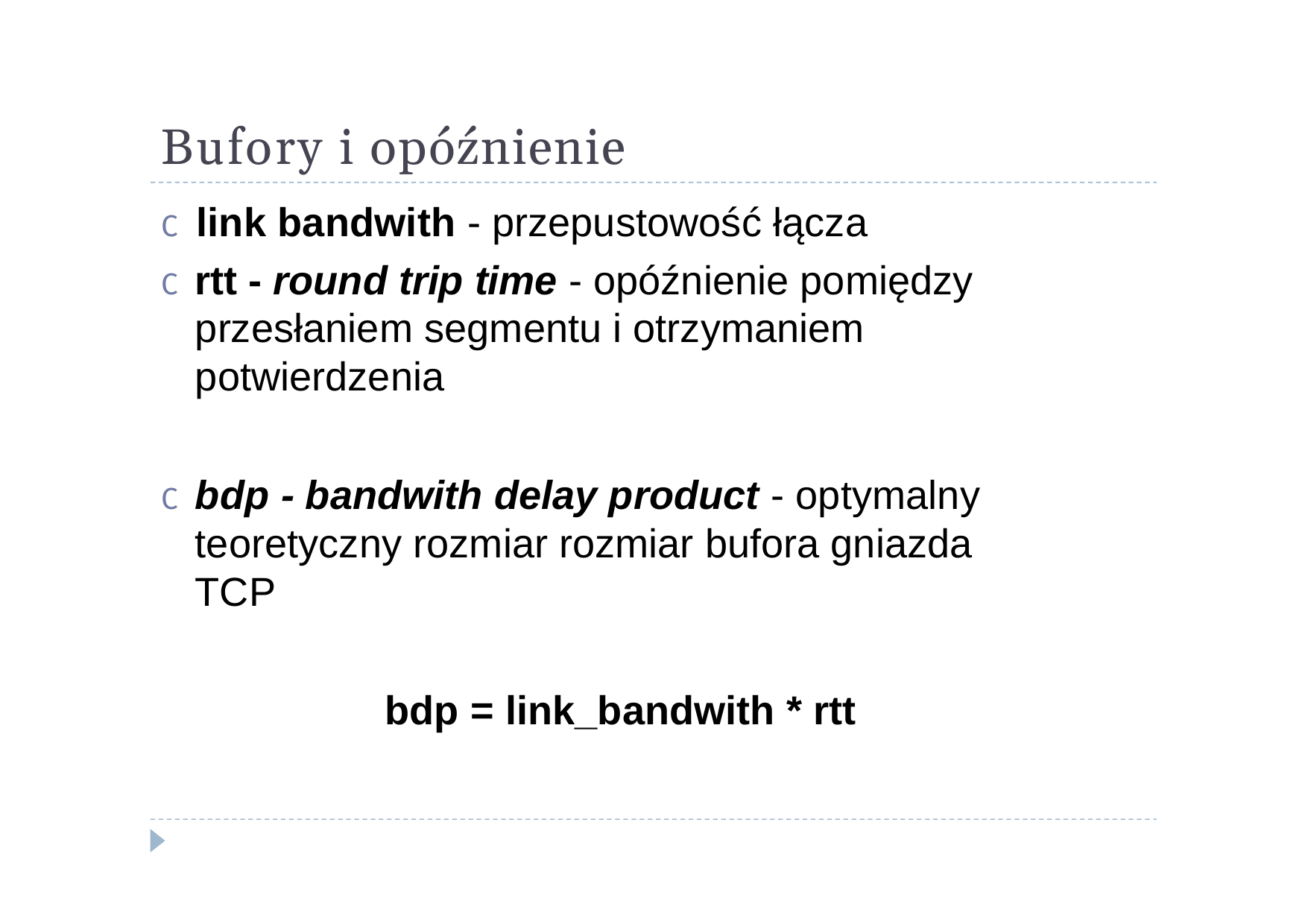

# Bufory i opóźnienie

C	link bandwith - przepustowość łącza
C	rtt - round trip time - opóźnienie pomiędzy  przesłaniem segmentu i otrzymaniem potwierdzenia

C	bdp - bandwith delay product - optymalny  teoretyczny rozmiar rozmiar bufora gniazda TCP

bdp = link_bandwith * rtt